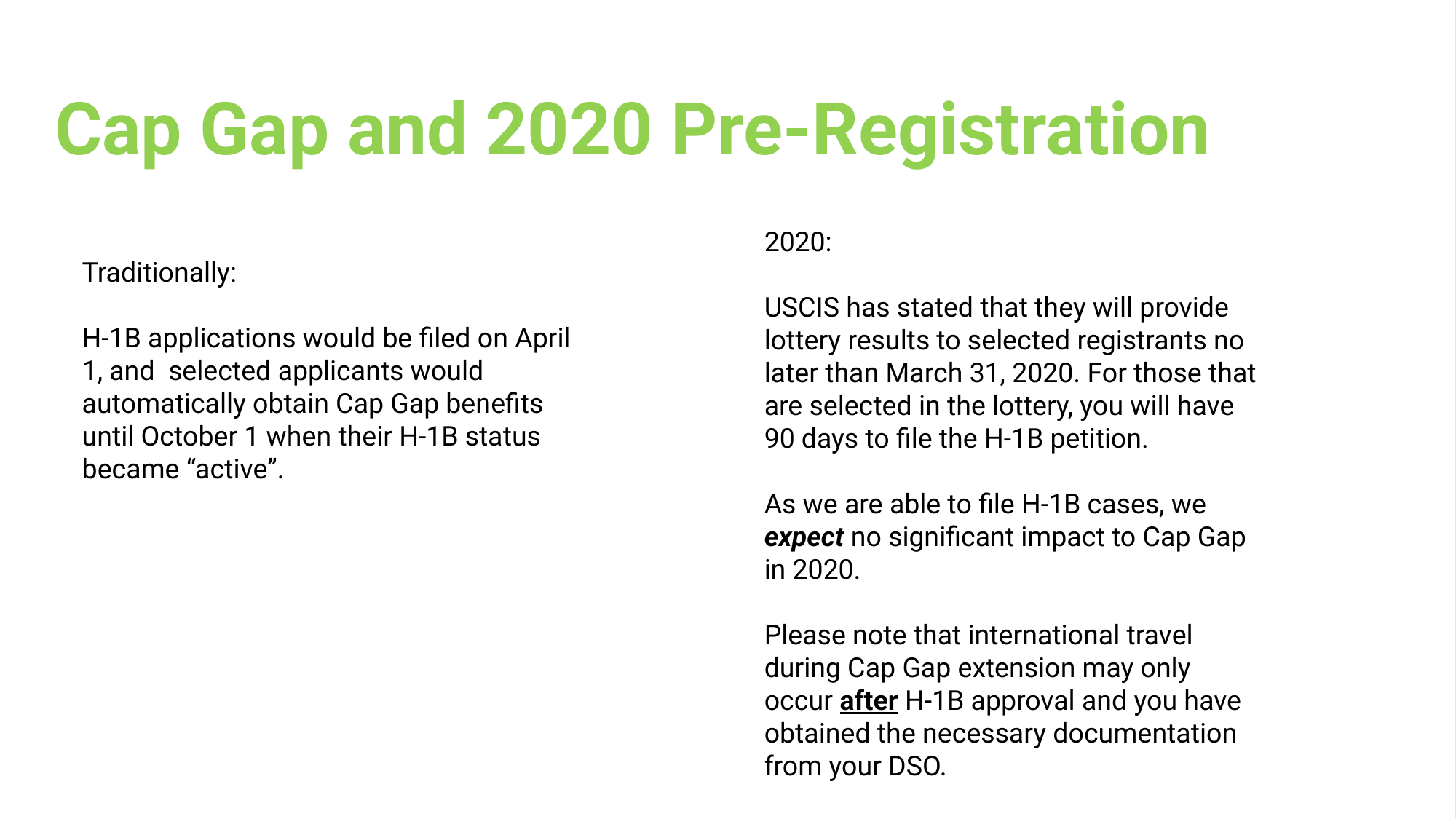

# Cap Gap and 2020 Pre-Registration
2020:

USCIS has stated that they will provide lottery results to selected registrants no later than March 31, 2020. For those that are selected in the lottery, you will have 90 days to file the H-1B petition.

As we are able to file H-1B cases, we expect no significant impact to Cap Gap in 2020.

Please note that international travel during Cap Gap extension may only occur after H-1B approval and you have obtained the necessary documentation from your DSO.
Traditionally:

H-1B applications would be filed on April 1, and  selected applicants would automatically obtain Cap Gap benefits until October 1 when their H-1B status became “active”.